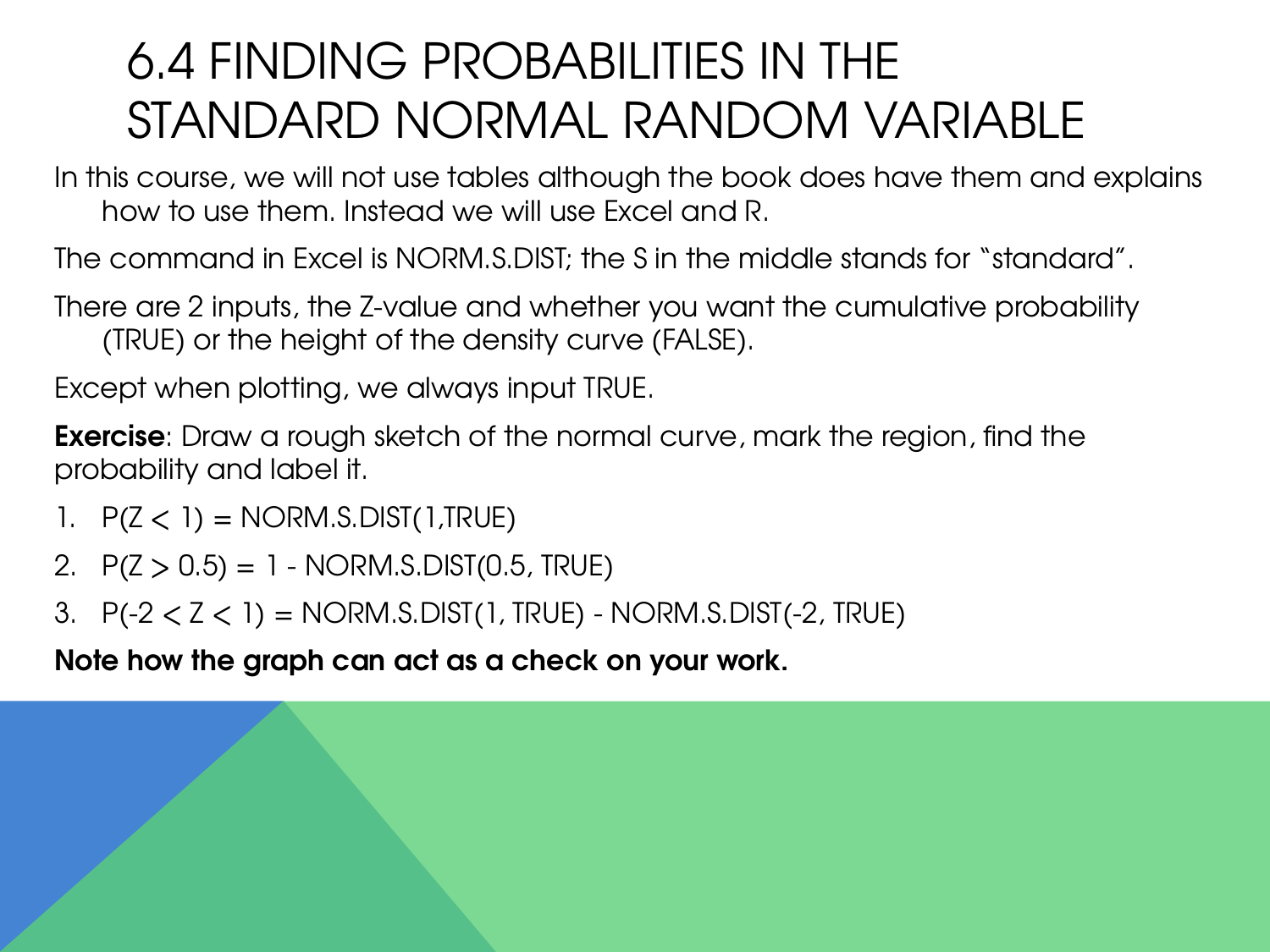

# 6.4 Finding probabilities in the standard Normal Random variable
In this course, we will not use tables although the book does have them and explains how to use them. Instead we will use Excel and R.
The command in Excel is NORM.S.DIST; the S in the middle stands for “standard”.
There are 2 inputs, the Z-value and whether you want the cumulative probability (TRUE) or the height of the density curve (FALSE).
Except when plotting, we always input TRUE.
Exercise: Draw a rough sketch of the normal curve, mark the region, find the probability and label it.
P(Z < 1) = NORM.S.DIST(1,TRUE)
P(Z > 0.5) = 1 - NORM.S.DIST(0.5, TRUE)
P(-2 < Z < 1) = NORM.S.DIST(1, TRUE) - NORM.S.DIST(-2, TRUE)
Note how the graph can act as a check on your work.